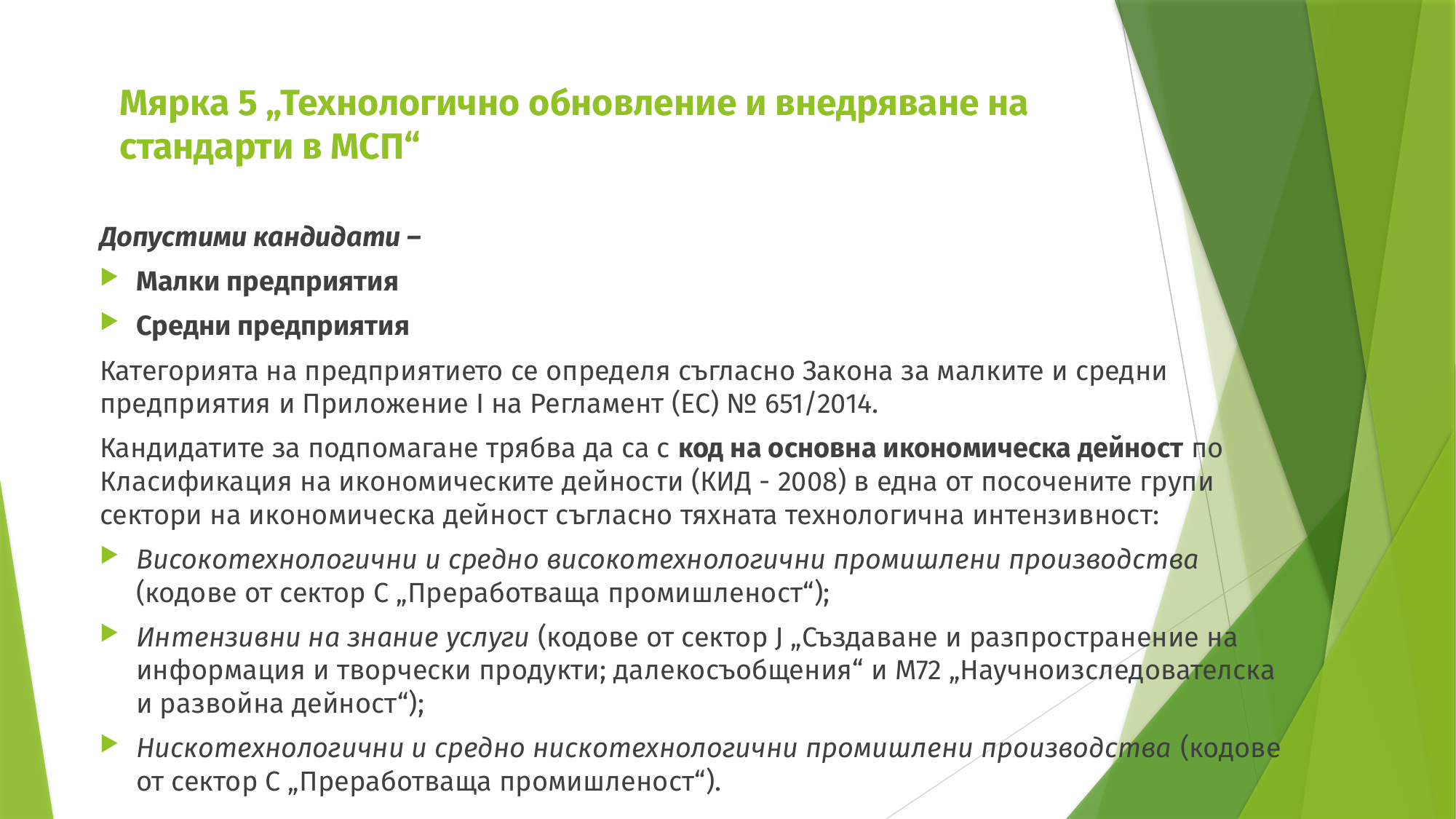

# Мярка 5 „Технологично обновление и внедряване на стандарти в МСП“
Допустими кандидати –
Малки предприятия
Средни предприятия
Категорията на предприятието се определя съгласно Закона за малките и средни предприятия и Приложение I на Регламент (ЕС) № 651/2014.
Кандидатите за подпомагане трябва да са с код на основна икономическа дейност по Класификация на икономическите дейности (КИД - 2008) в една от посочените групи сектори на икономическа дейност съгласно тяхната технологична интензивност:
Високотехнологични и средно високотехнологични промишлени производства (кодове от сектор С „Преработваща промишленост“);
Интензивни на знание услуги (кодове от сектор J „Създаване и разпространение на информация и творчески продукти; далекосъобщения“ и М72 „Научноизследователска и развойна дейност“);
Нискотехнологични и средно нискотехнологични промишлени производства (кодове от сектор С „Преработваща промишленост“).